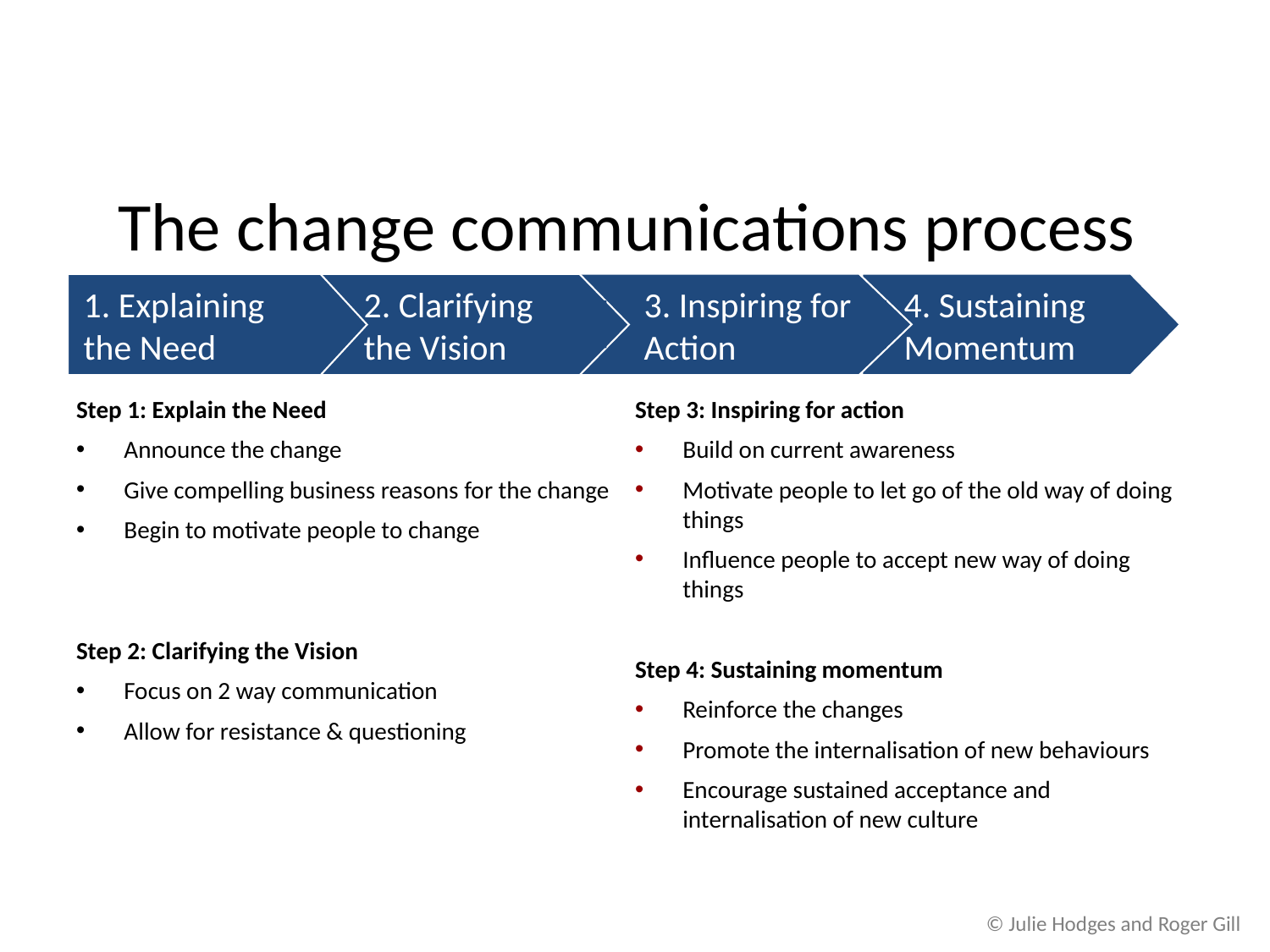

# The change communications process

3. Inspiring for
Action

4. Sustaining
Momentum

1. Explaining
the Need

2. Clarifying
the Vision
Step 1: Explain the Need
Announce the change
Give compelling business reasons for the change
Begin to motivate people to change

Step 2: Clarifying the Vision
Focus on 2 way communication
Allow for resistance & questioning

Step 3: Inspiring for action
Build on current awareness
Motivate people to let go of the old way of doing things
Influence people to accept new way of doing things

Step 4: Sustaining momentum
Reinforce the changes
Promote the internalisation of new behaviours
Encourage sustained acceptance and internalisation of new culture
© Julie Hodges and Roger Gill